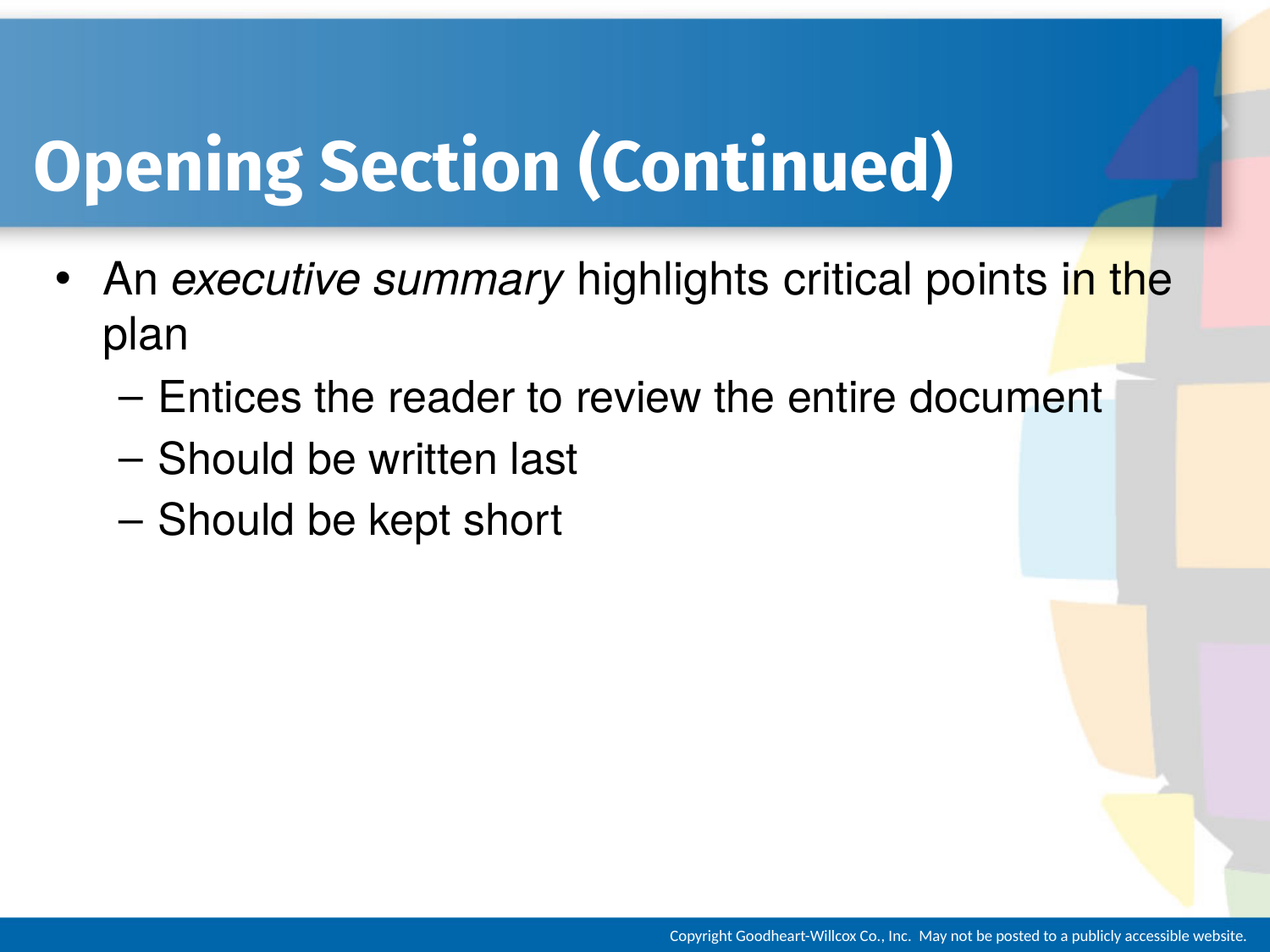

# Opening Section (Continued)
An executive summary highlights critical points in the plan
Entices the reader to review the entire document
Should be written last
Should be kept short